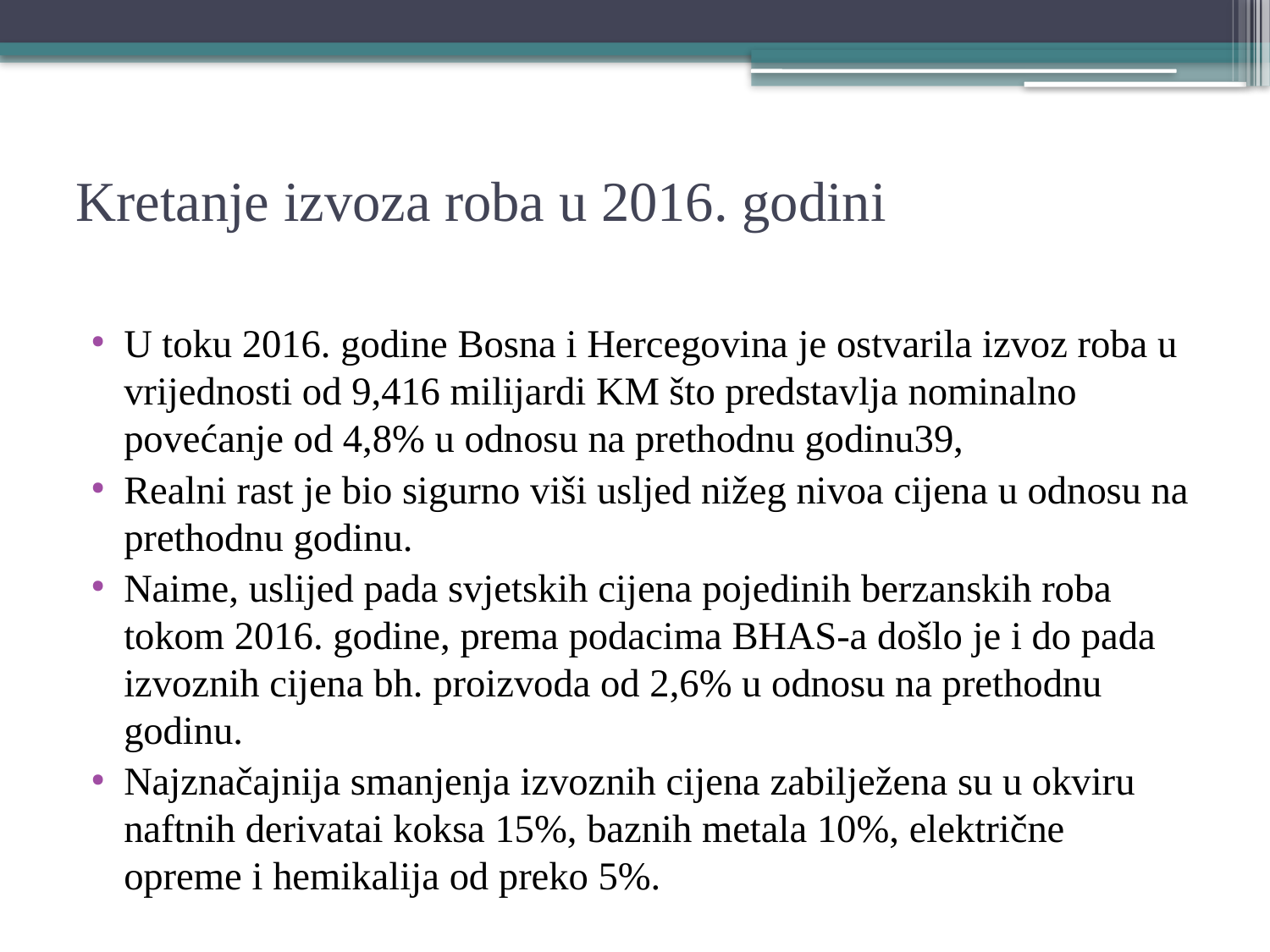

# Kretanje izvoza roba u 2016. godini
U toku 2016. godine Bosna i Hercegovina je ostvarila izvoz roba u vrijednosti od 9,416 milijardi KM što predstavlja nominalno povećanje od 4,8% u odnosu na prethodnu godinu39,
Realni rast je bio sigurno viši usljed nižeg nivoa cijena u odnosu na prethodnu godinu.
Naime, uslijed pada svjetskih cijena pojedinih berzanskih roba tokom 2016. godine, prema podacima BHAS‐a došlo je i do pada izvoznih cijena bh. proizvoda od 2,6% u odnosu na prethodnu godinu.
Najznačajnija smanjenja izvoznih cijena zabilježena su u okviru naftnih derivatai koksa 15%, baznih metala 10%, električne opreme i hemikalija od preko 5%.